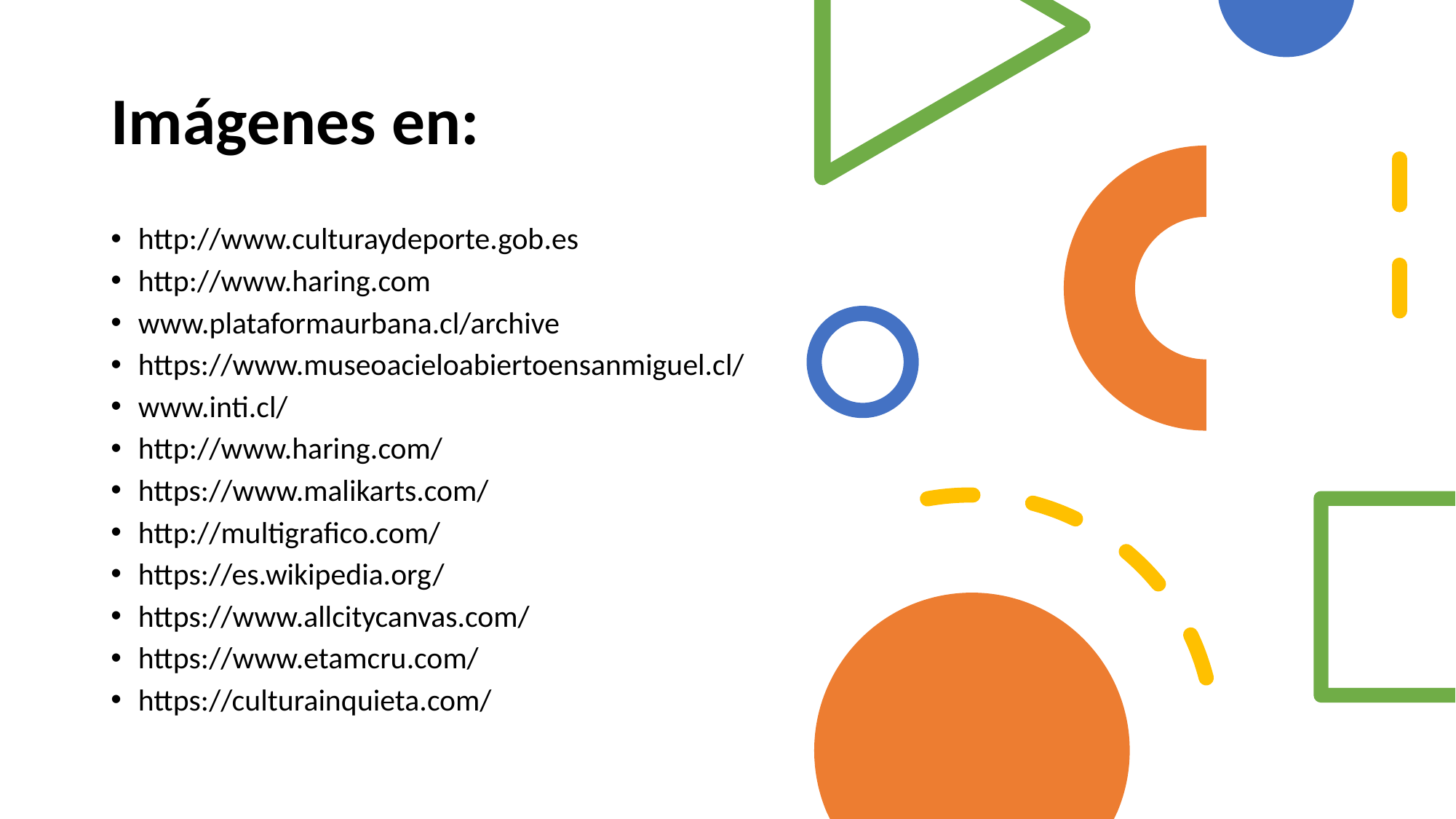

# Imágenes en:

http://www.culturaydeporte.gob.es
http://www.haring.com
www.plataformaurbana.cl/archive
https://www.museoacieloabiertoensanmiguel.cl/
www.inti.cl/
http://www.haring.com/
https://www.malikarts.com/
http://multigrafico.com/
https://es.wikipedia.org/
https://www.allcitycanvas.com/
https://www.etamcru.com/
https://culturainquieta.com/